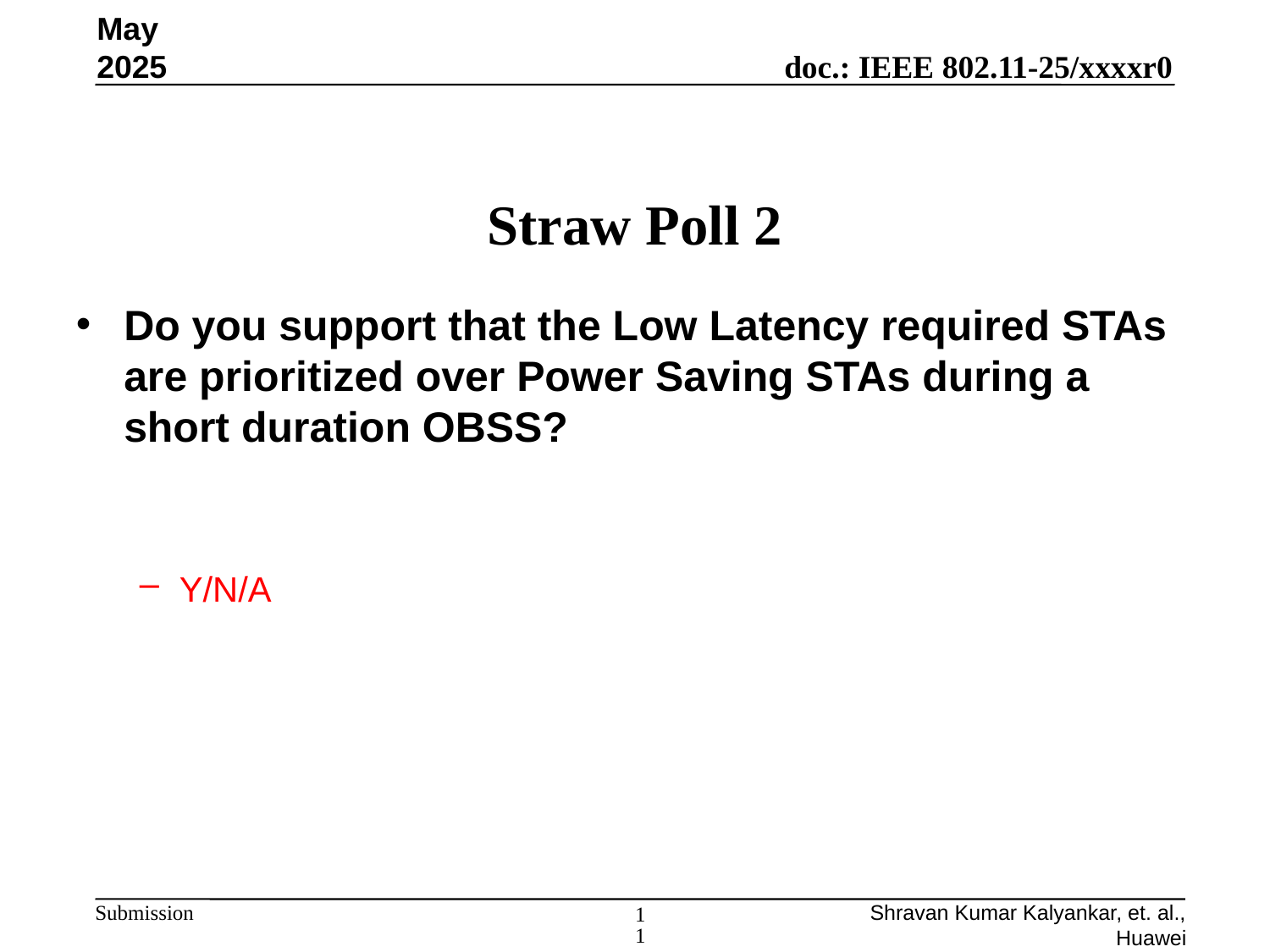

May 2025
# Straw Poll 2
Do you support that the Low Latency required STAs are prioritized over Power Saving STAs during a short duration OBSS?

Y/N/A

Shravan Kumar Kalyankar, et. al., Huawei
11